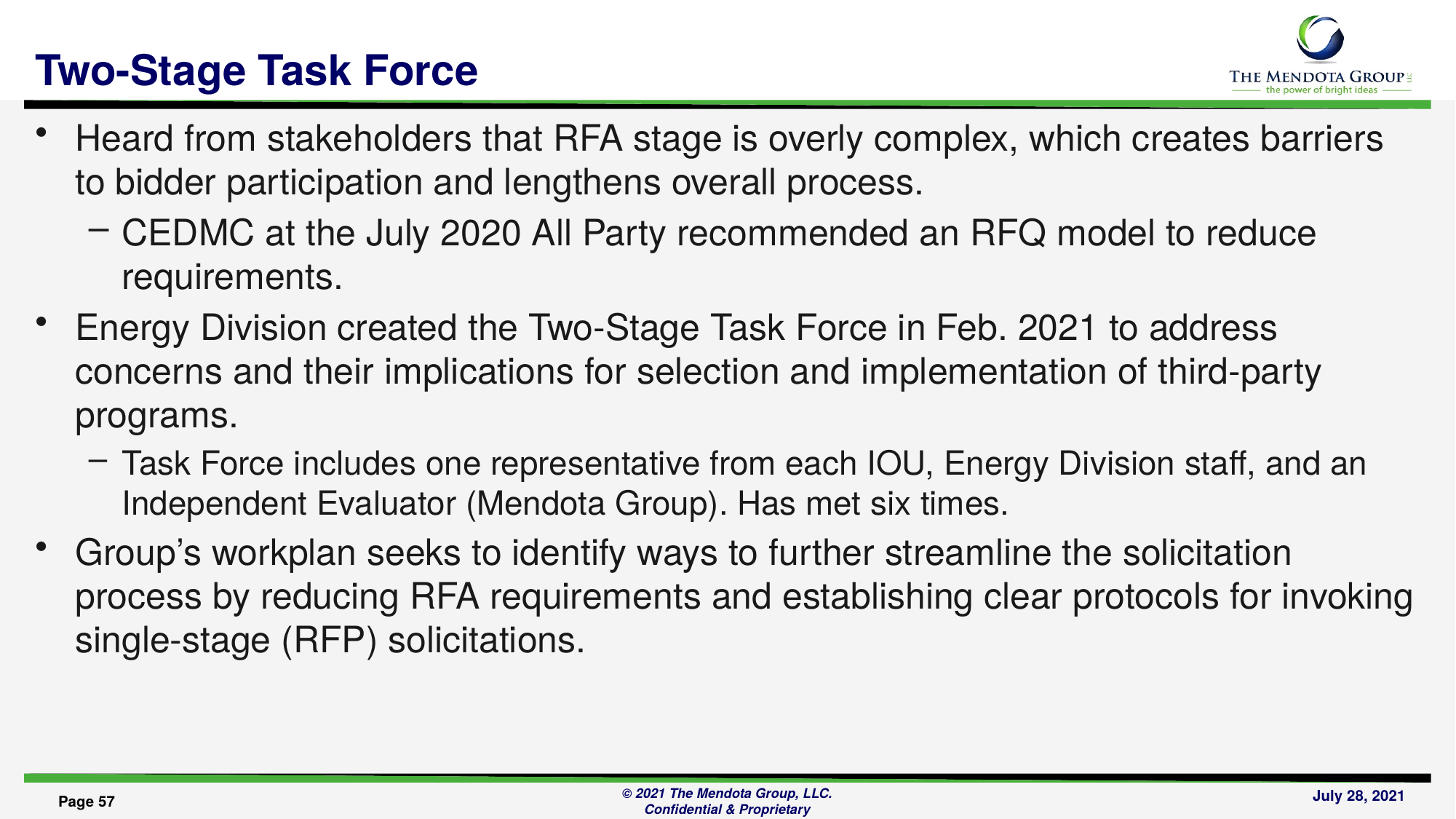

# Two-Stage Task Force
Heard from stakeholders that RFA stage is overly complex, which creates barriers to bidder participation and lengthens overall process.
CEDMC at the July 2020 All Party recommended an RFQ model to reduce requirements.
Energy Division created the Two-Stage Task Force in Feb. 2021 to address concerns and their implications for selection and implementation of third-party programs.
Task Force includes one representative from each IOU, Energy Division staff, and an Independent Evaluator (Mendota Group). Has met six times.
Group’s workplan seeks to identify ways to further streamline the solicitation process by reducing RFA requirements and establishing clear protocols for invoking single-stage (RFP) solicitations.